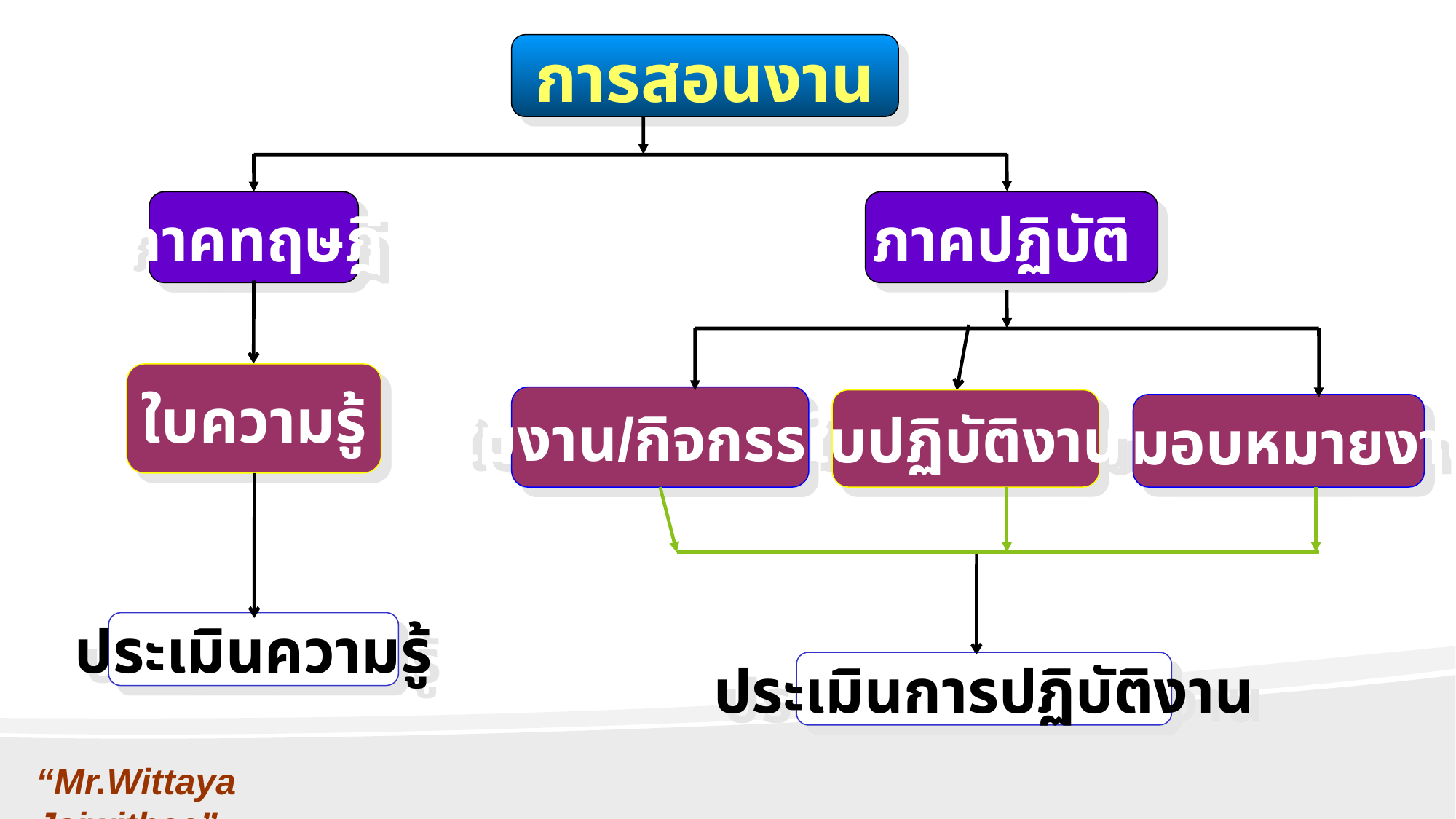

การสอนงาน

ภาคทฤษฎี
ภาคปฏิบัติ

ใบความรู้
ใบงาน/กิจกรรม
ใบปฏิบัติงาน
ใบมอบหมายงาน
  ประเมินความรู้
ประเมินการปฏิบัติงาน
“Mr.Wittaya  Jaiwithee”